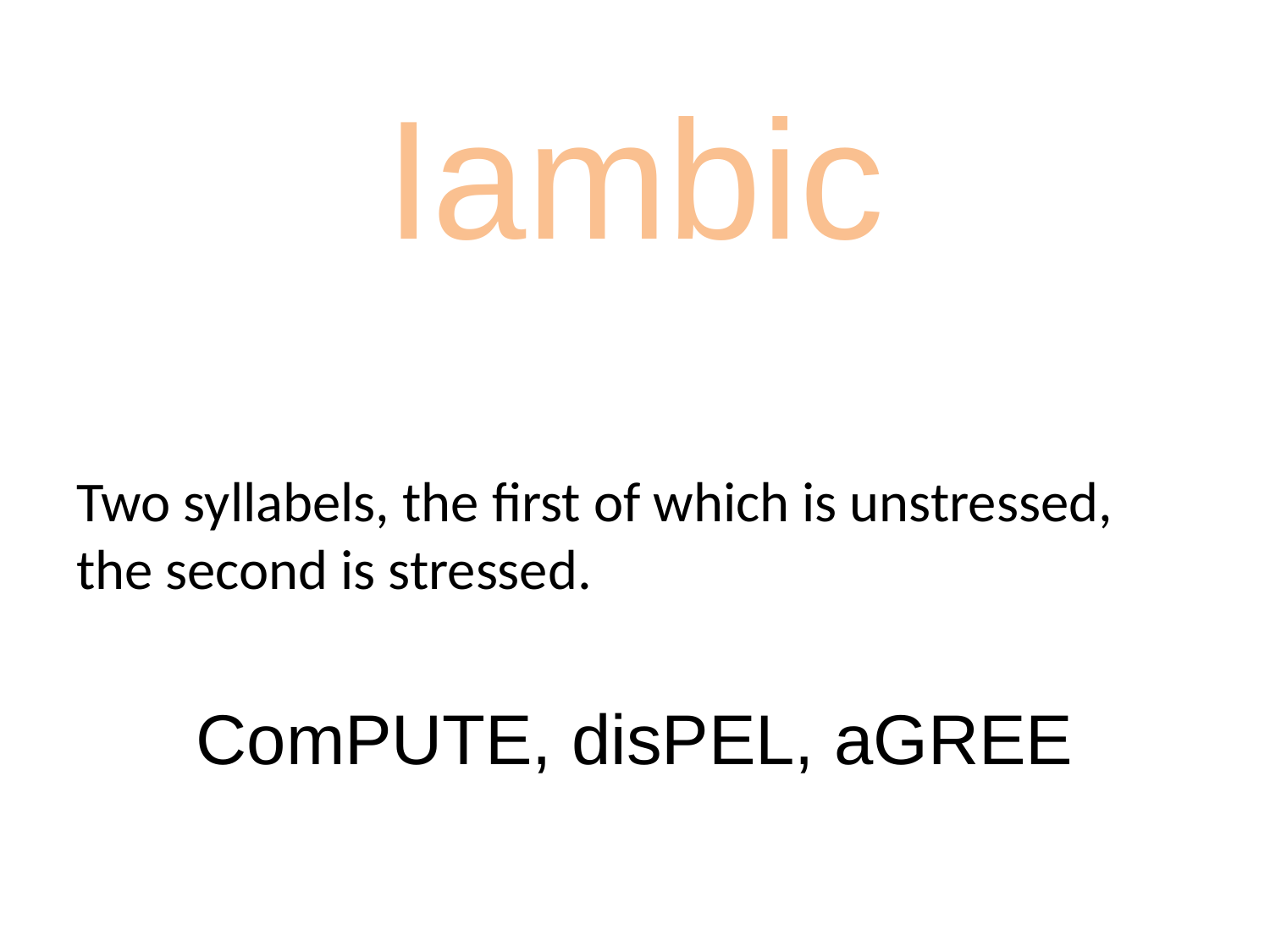

# Iambic

Two syllabels, the first of which is unstressed, the second is stressed.

ComPUTE, disPEL, aGREE